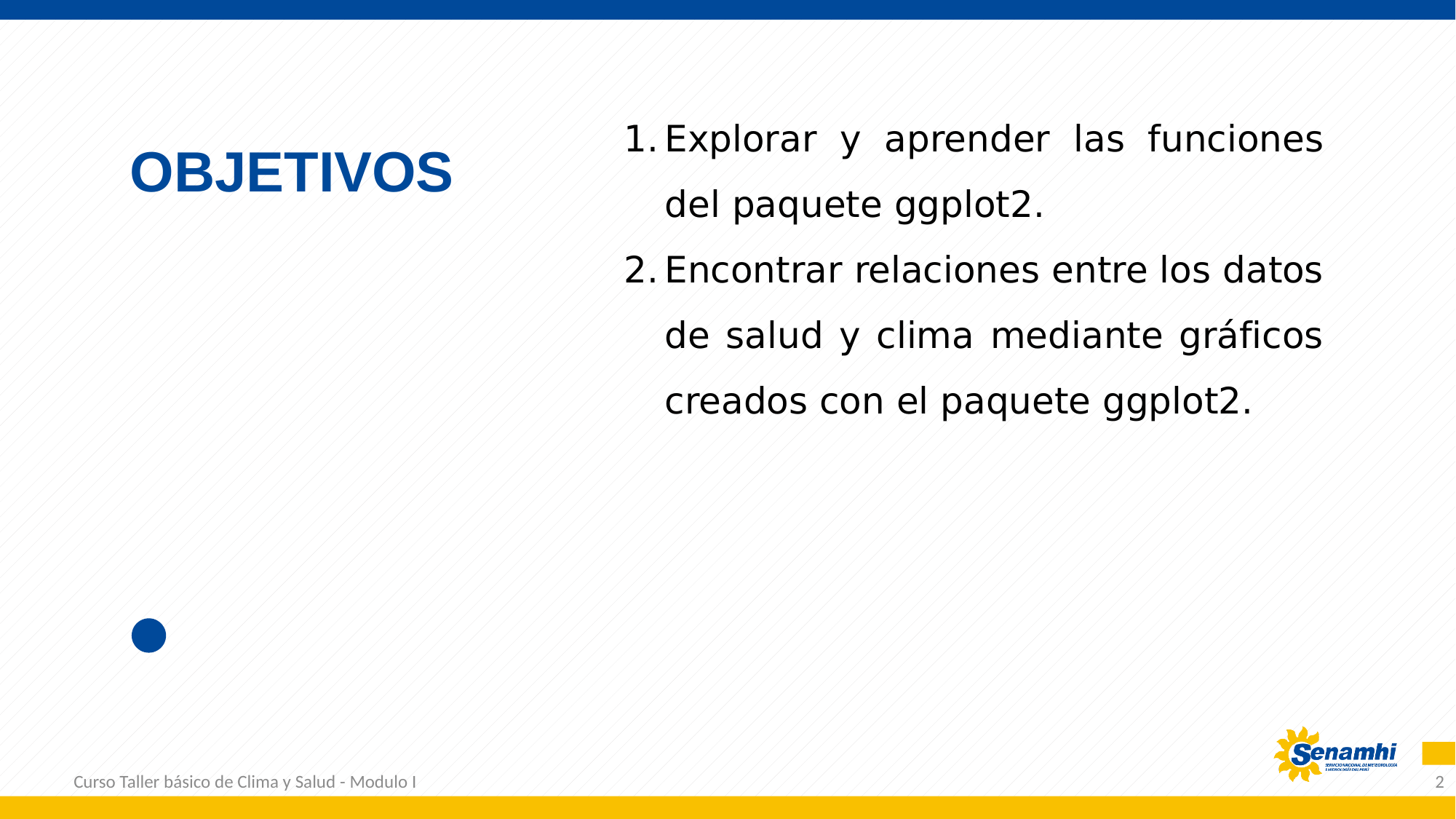

Explorar y aprender las funciones del paquete ggplot2.
Encontrar relaciones entre los datos de salud y clima mediante gráficos creados con el paquete ggplot2.

OBJETIVOS
Curso Taller básico de Clima y Salud - Modulo I
2